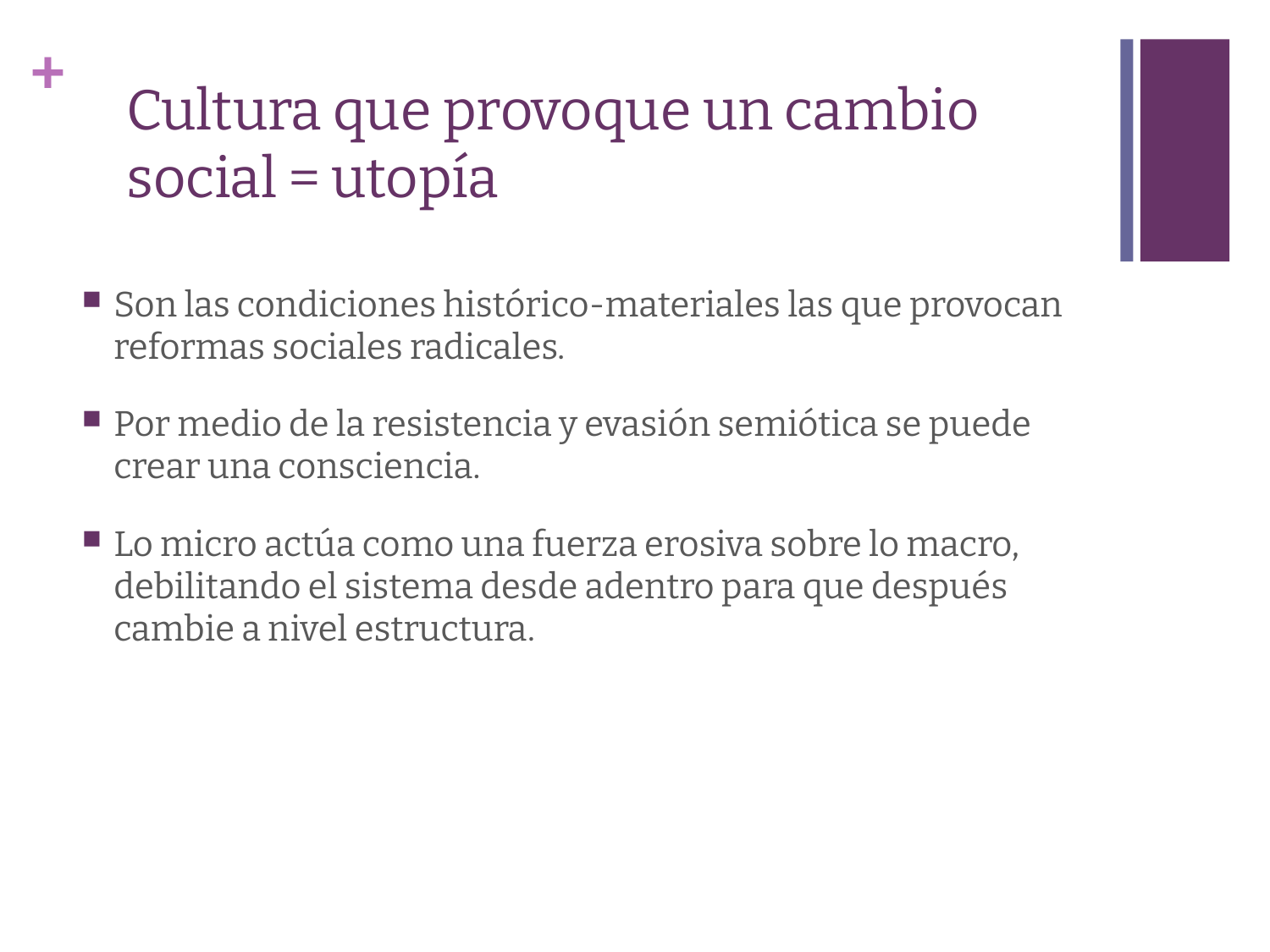

# Cultura que provoque un cambio social = utopía
Son las condiciones histórico-materiales las que provocan reformas sociales radicales.
Por medio de la resistencia y evasión semiótica se puede crear una consciencia.
Lo micro actúa como una fuerza erosiva sobre lo macro, debilitando el sistema desde adentro para que después cambie a nivel estructura.